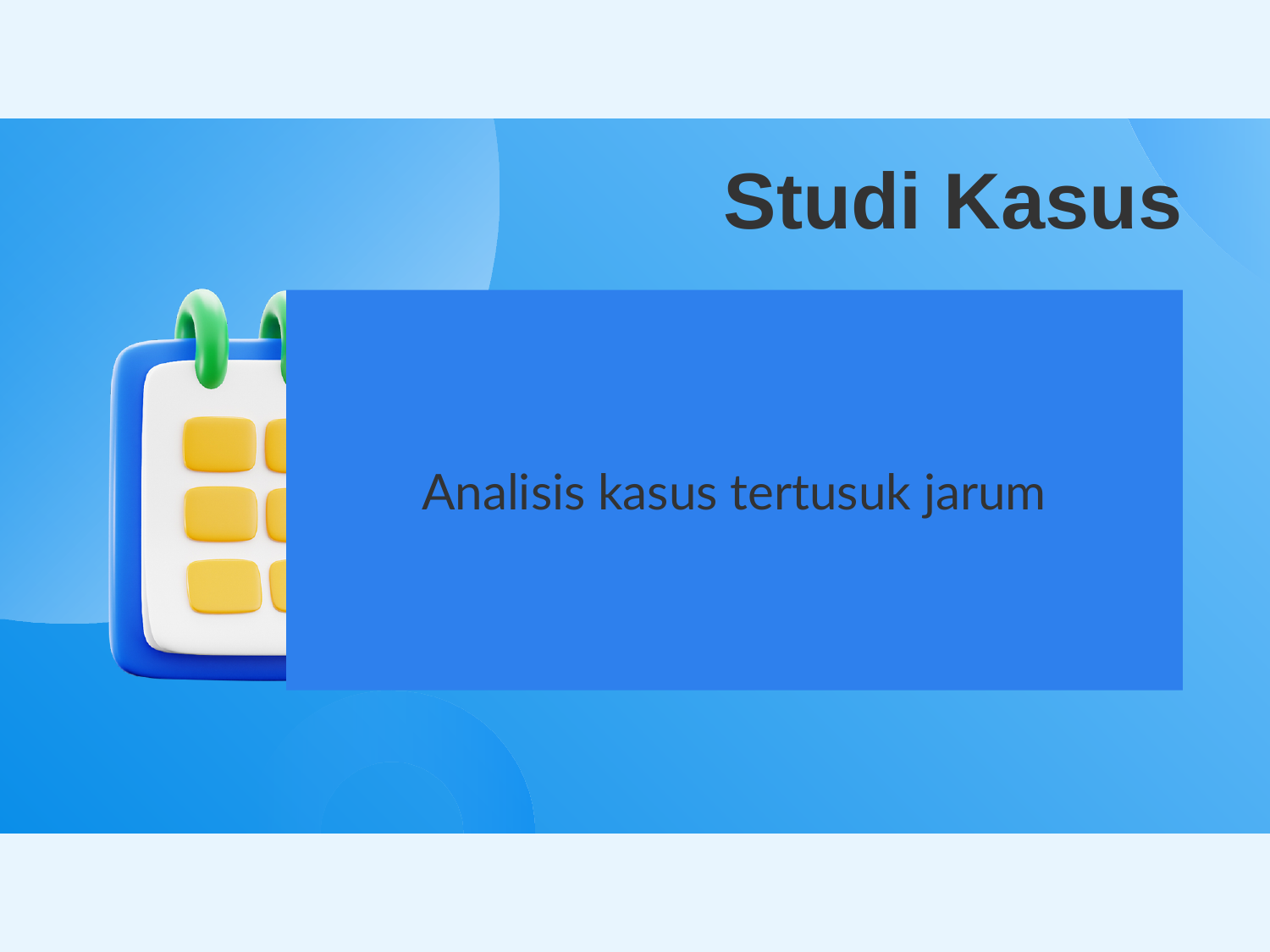

# Studi Kasus
Analisis kasus tertusuk jarum